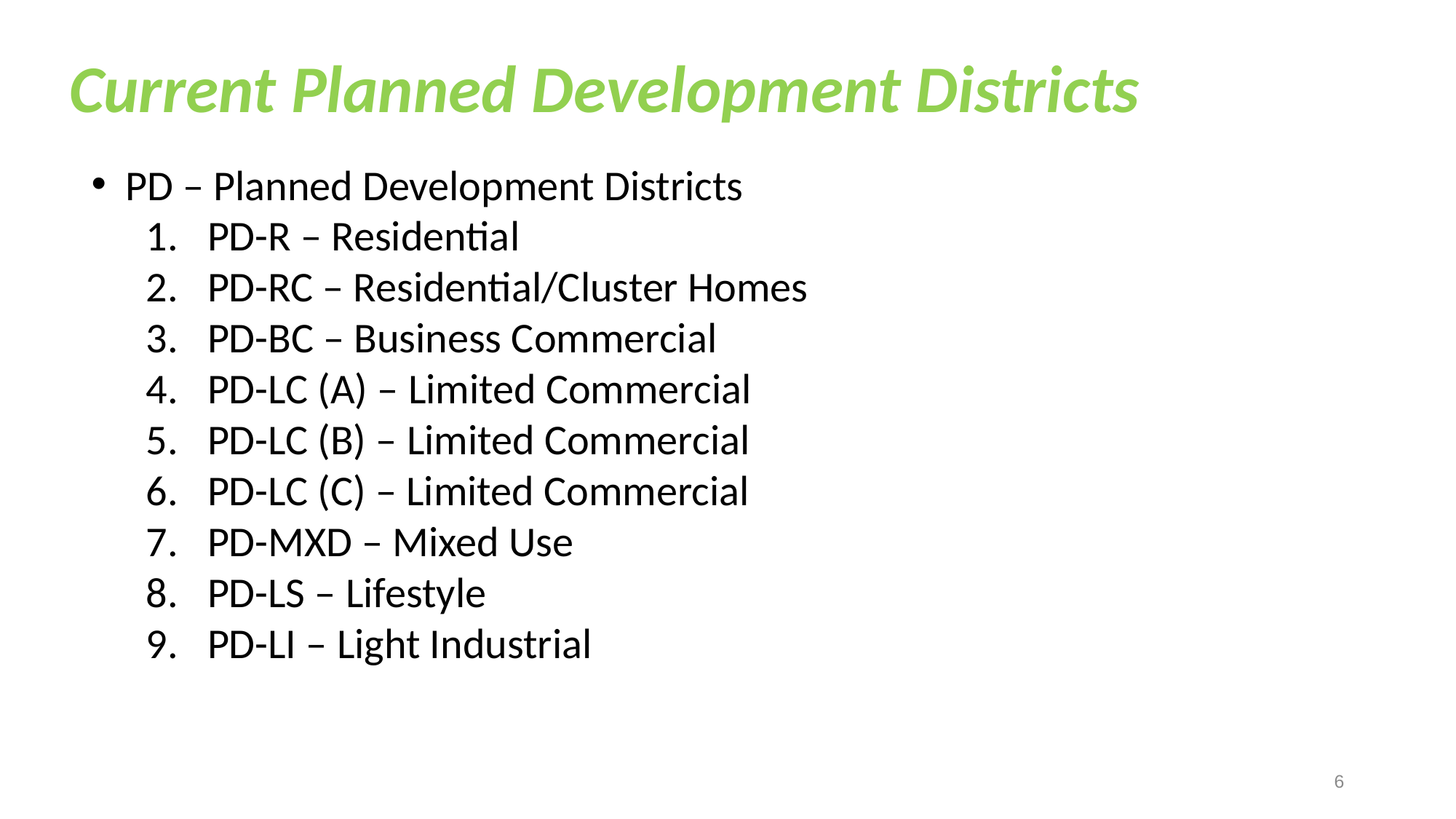

Current Planned Development Districts
PD – Planned Development Districts
PD-R – Residential
PD-RC – Residential/Cluster Homes
PD-BC – Business Commercial
PD-LC (A) – Limited Commercial
PD-LC (B) – Limited Commercial
PD-LC (C) – Limited Commercial
PD-MXD – Mixed Use
PD-LS – Lifestyle
PD-LI – Light Industrial

6